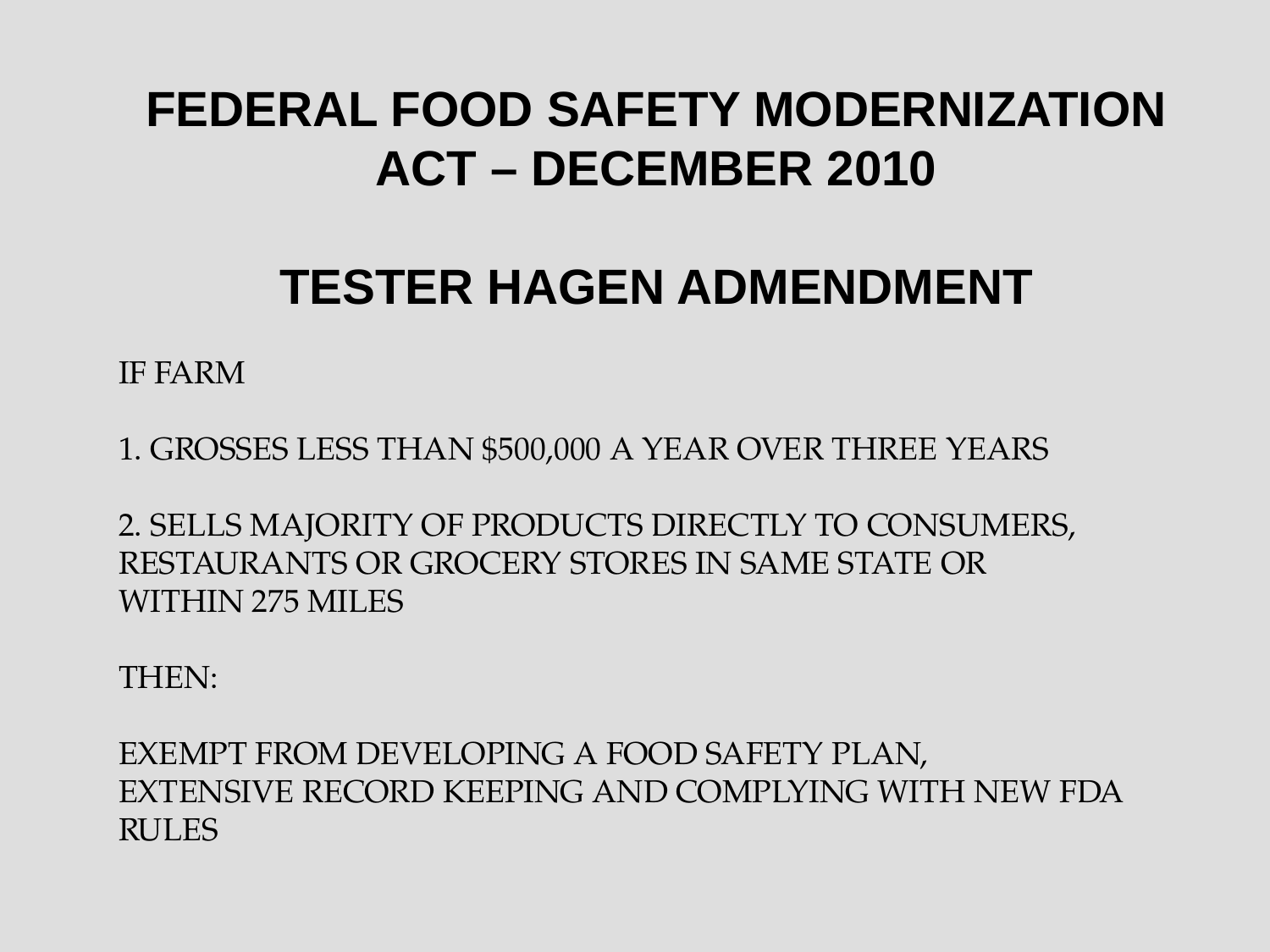

FEDERAL FOOD SAFETY MODERNIZATION ACT – DECEMBER 2010

TESTER HAGEN ADMENDMENT

IF FARM

1. GROSSES LESS THAN $500,000 A YEAR OVER THREE YEARS

2. SELLS MAJORITY OF PRODUCTS DIRECTLY TO CONSUMERS,
RESTAURANTS OR GROCERY STORES IN SAME STATE OR
WITHIN 275 MILES

THEN:

EXEMPT FROM DEVELOPING A FOOD SAFETY PLAN,
EXTENSIVE RECORD KEEPING AND COMPLYING WITH NEW FDA RULES